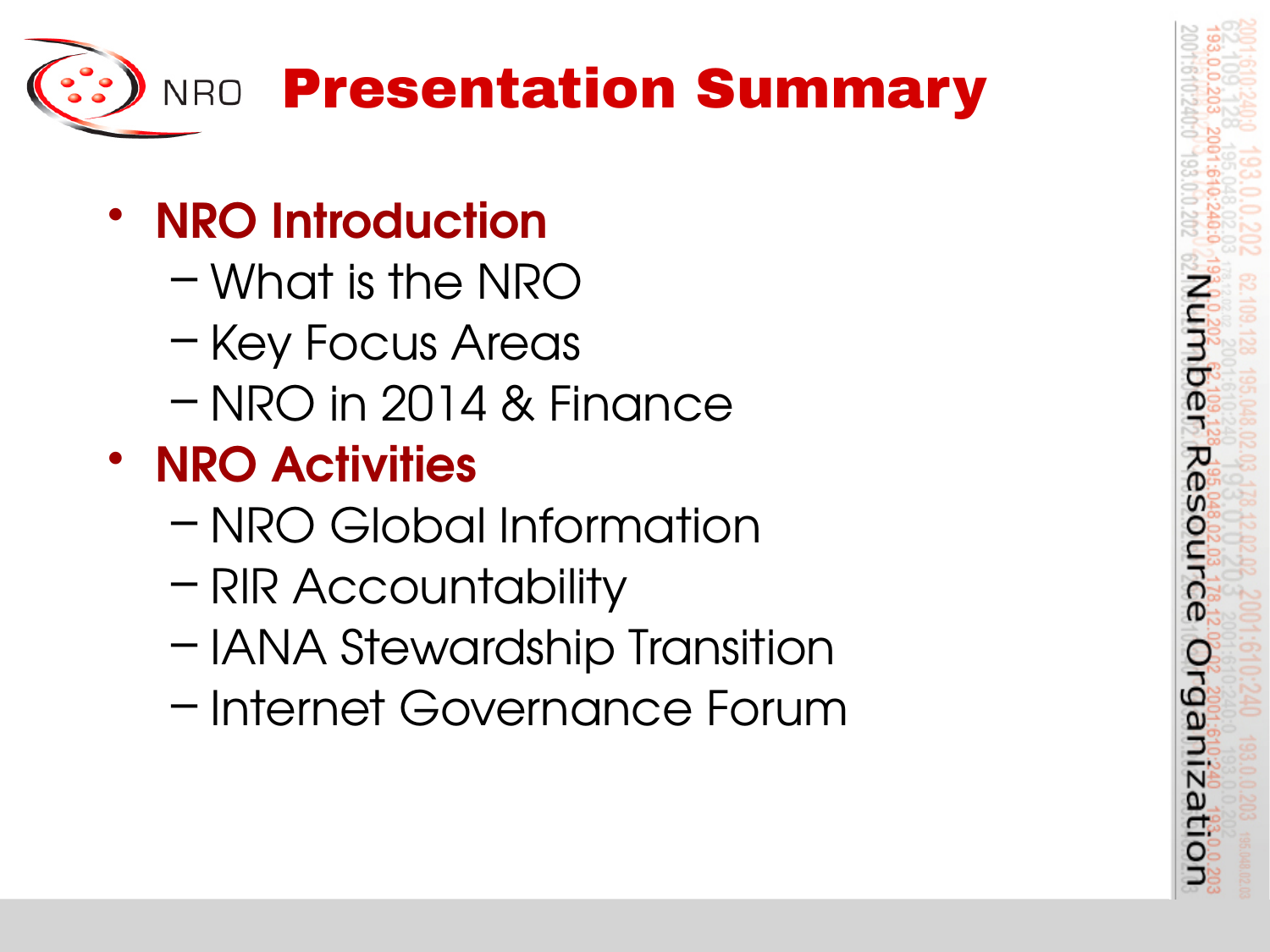

# Presentation Summary
NRO Introduction
What is the NRO
Key Focus Areas
NRO in 2014 & Finance
NRO Activities
NRO Global Information
RIR Accountability
IANA Stewardship Transition
Internet Governance Forum